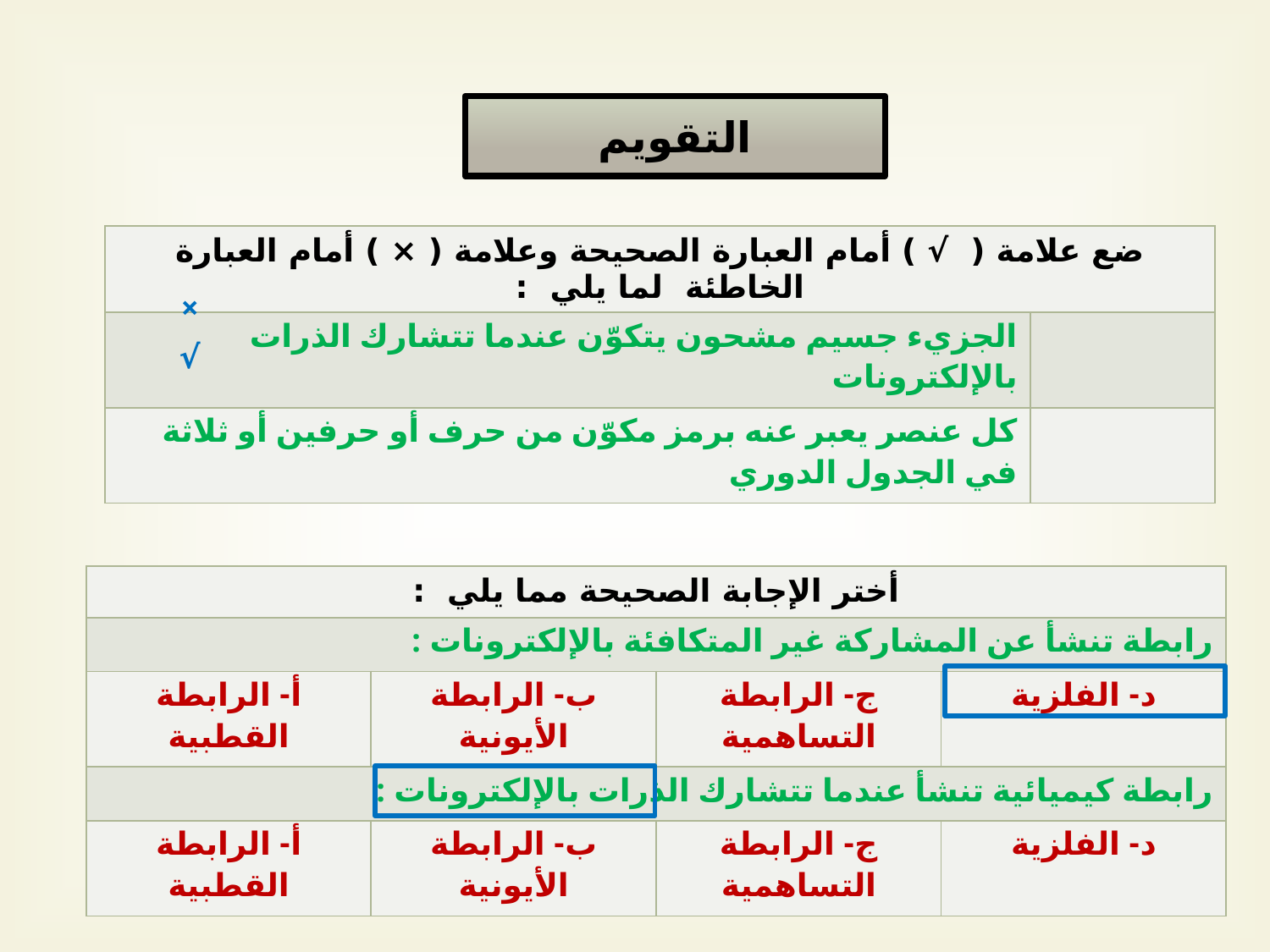

التقويم
| ضع علامة ( √ ) أمام العبارة الصحيحة وعلامة ( × ) أمام العبارة الخاطئة لما يلي : |  |
| --- | --- |
| الجزيء جسيم مشحون يتكوّن عندما تتشارك الذرات بالإلكترونات |  |
| كل عنصر يعبر عنه برمز مكوّن من حرف أو حرفين أو ثلاثة في الجدول الدوري |  |
×
√
| أختر الإجابة الصحيحة مما يلي : |  |  |  |
| --- | --- | --- | --- |
| رابطة تنشأ عن المشاركة غير المتكافئة بالإلكترونات : |  |  |  |
| أ- الرابطة القطبية | ب- الرابطة الأيونية | ج- الرابطة التساهمية | د- الفلزية |
| رابطة كيميائية تنشأ عندما تتشارك الذرات بالإلكترونات : |  |  |  |
| أ- الرابطة القطبية | ب- الرابطة الأيونية | ج- الرابطة التساهمية | د- الفلزية |